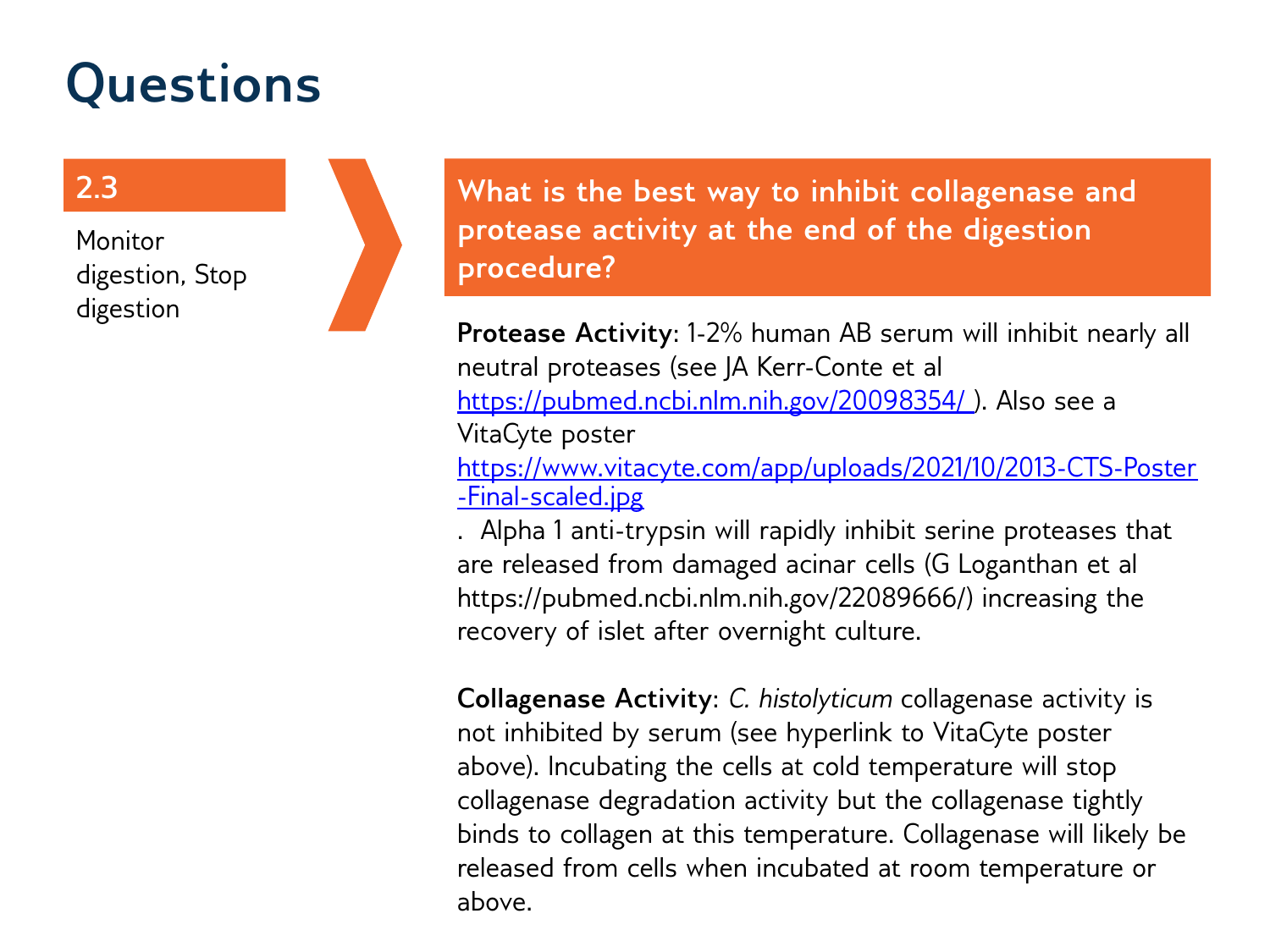

# Questions
What is the best way to inhibit collagenase and protease activity at the end of the digestion
procedure?

2.3
Monitor digestion, Stop digestion
Protease Activity: 1-2% human AB serum will inhibit nearly all neutral proteases (see JA Kerr-Conte et al https://pubmed.ncbi.nlm.nih.gov/20098354/ ). Also see a VitaCyte poster https://www.vitacyte.com/app/uploads/2021/10/2013-CTS-Poster-Final-scaled.jpg.  Alpha 1 anti-trypsin will rapidly inhibit serine proteases that are released from damaged acinar cells (G Loganthan et al https://pubmed.ncbi.nlm.nih.gov/22089666/) increasing the recovery of islet after overnight culture.

Collagenase Activity: C. histolyticum collagenase activity is not inhibited by serum (see hyperlink to VitaCyte poster above). Incubating the cells at cold temperature will stop collagenase degradation activity but the collagenase tightly binds to collagen at this temperature. Collagenase will likely be released from cells when incubated at room temperature or above.